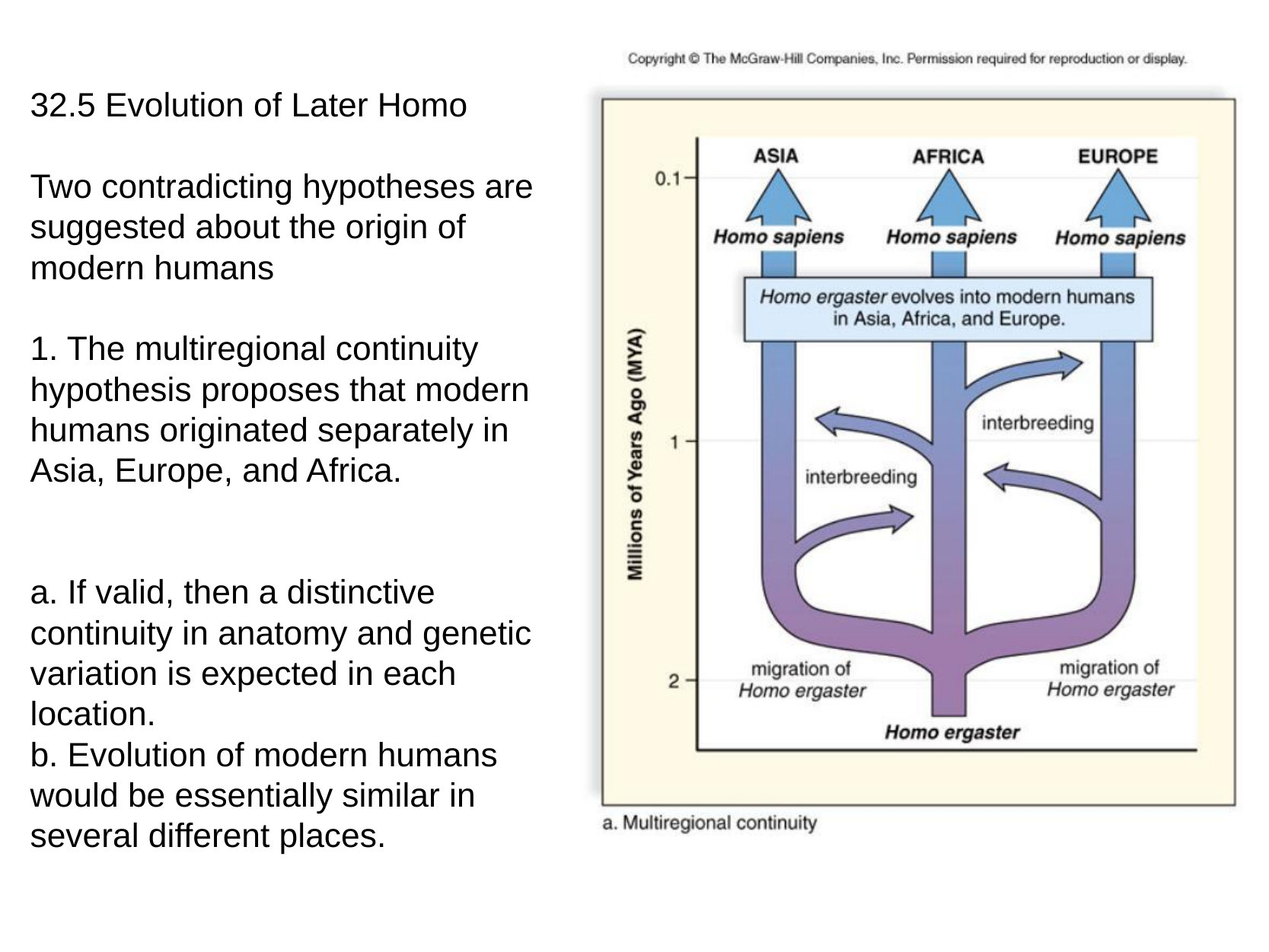

32.5 Evolution of Later Homo
Two contradicting hypotheses are suggested about the origin of modern humans
1. The multiregional continuity hypothesis proposes that modern humans originated separately in Asia, Europe, and Africa.
a. If valid, then a distinctive continuity in anatomy and genetic variation is expected in each location.
b. Evolution of modern humans would be essentially similar in several different places.